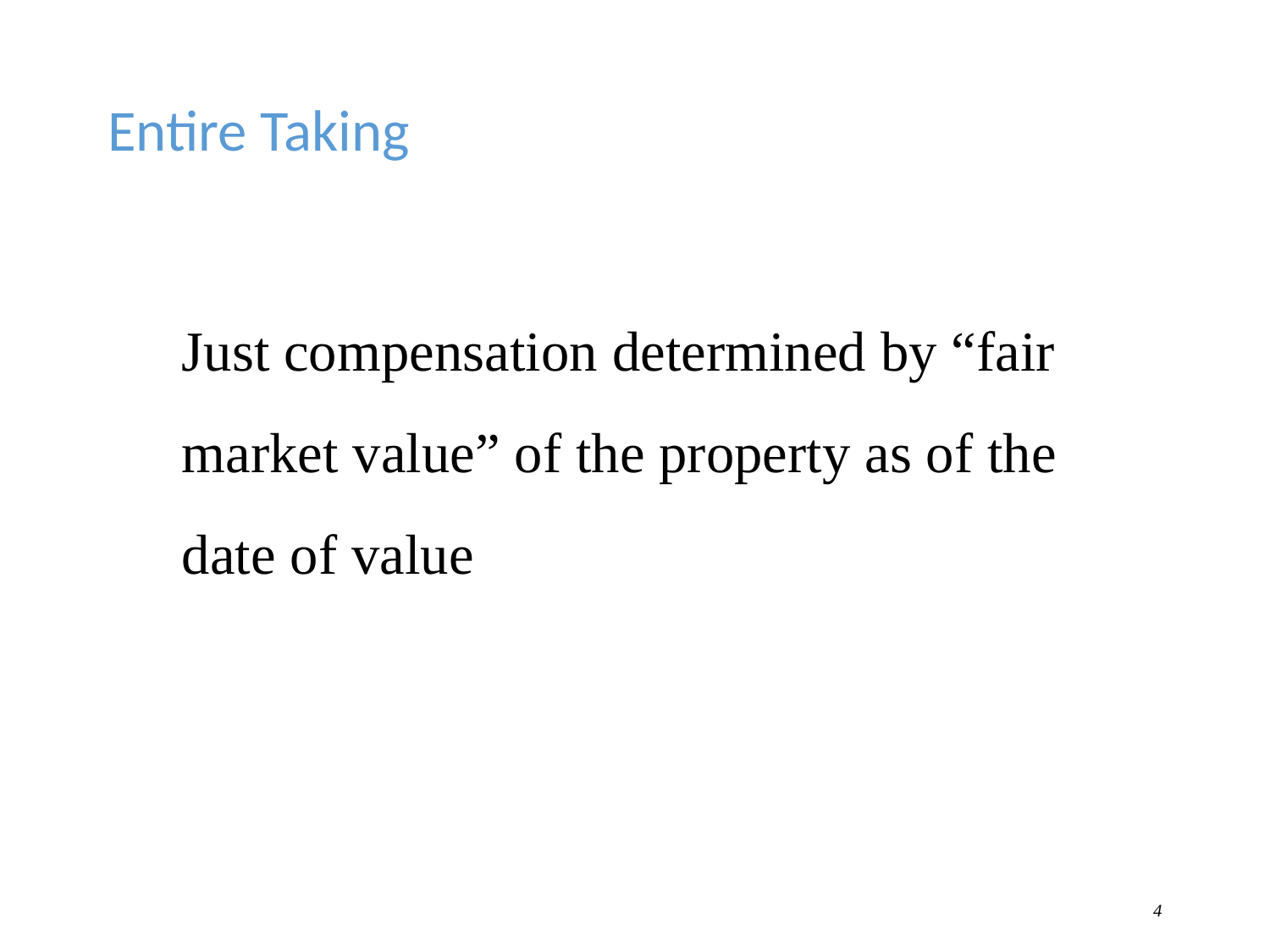

# Entire Taking
Just compensation determined by “fair market value” of the property as of the date of value

4